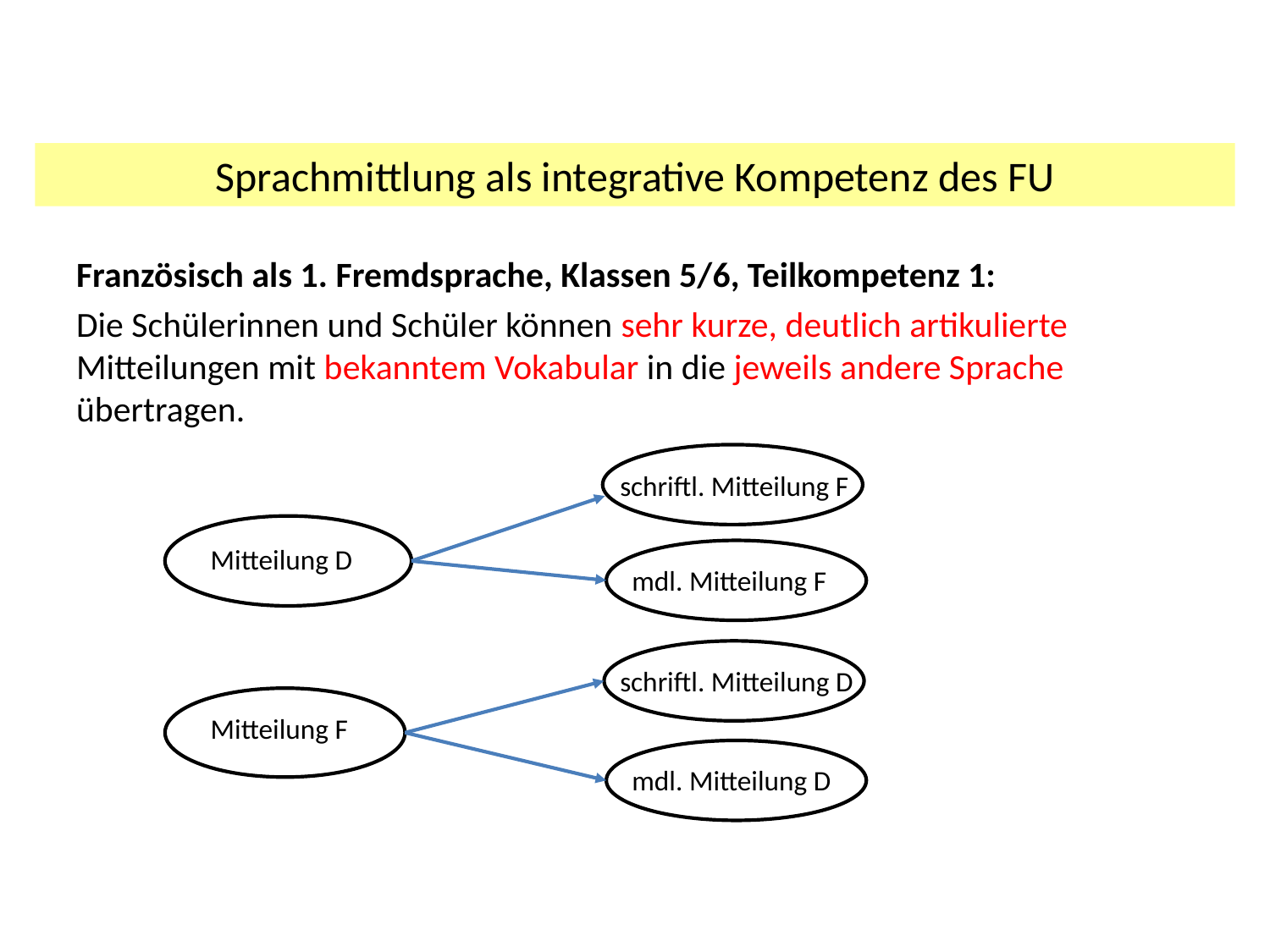

Sprachmittlung als integrative Kompetenz des FU
Französisch als 1. Fremdsprache, Klassen 5/6, Teilkompetenz 1:
Die Schülerinnen und Schüler können sehr kurze, deutlich artikulierte Mitteilungen mit bekanntem Vokabular in die jeweils andere Sprache übertragen.

schriftl. Mitteilung F

Mitteilung D

mdl. Mitteilung F

schriftl. Mitteilung D

Mitteilung F

mdl. Mitteilung D